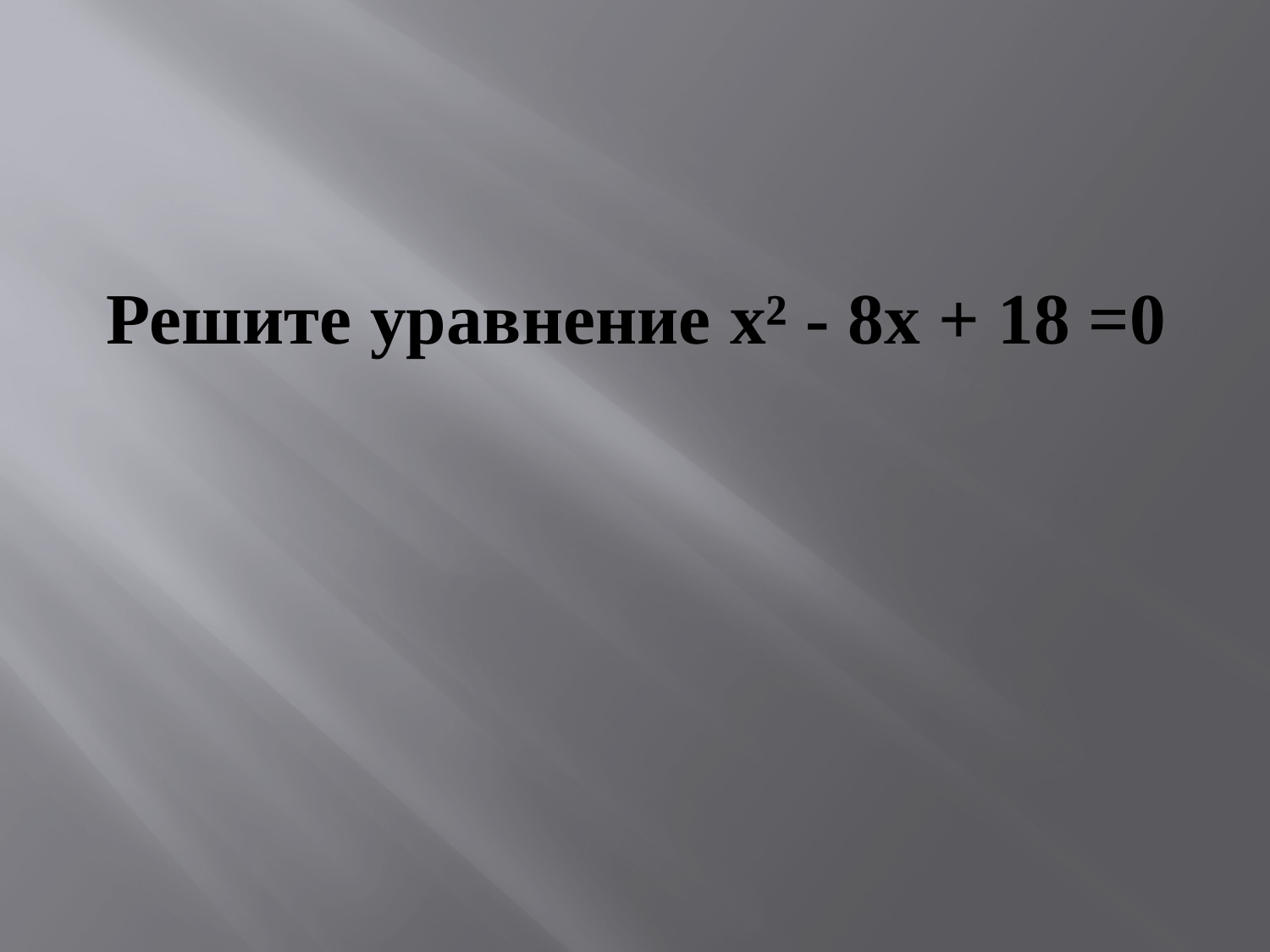

# Решите уравнение x² - 8x + 18 =0